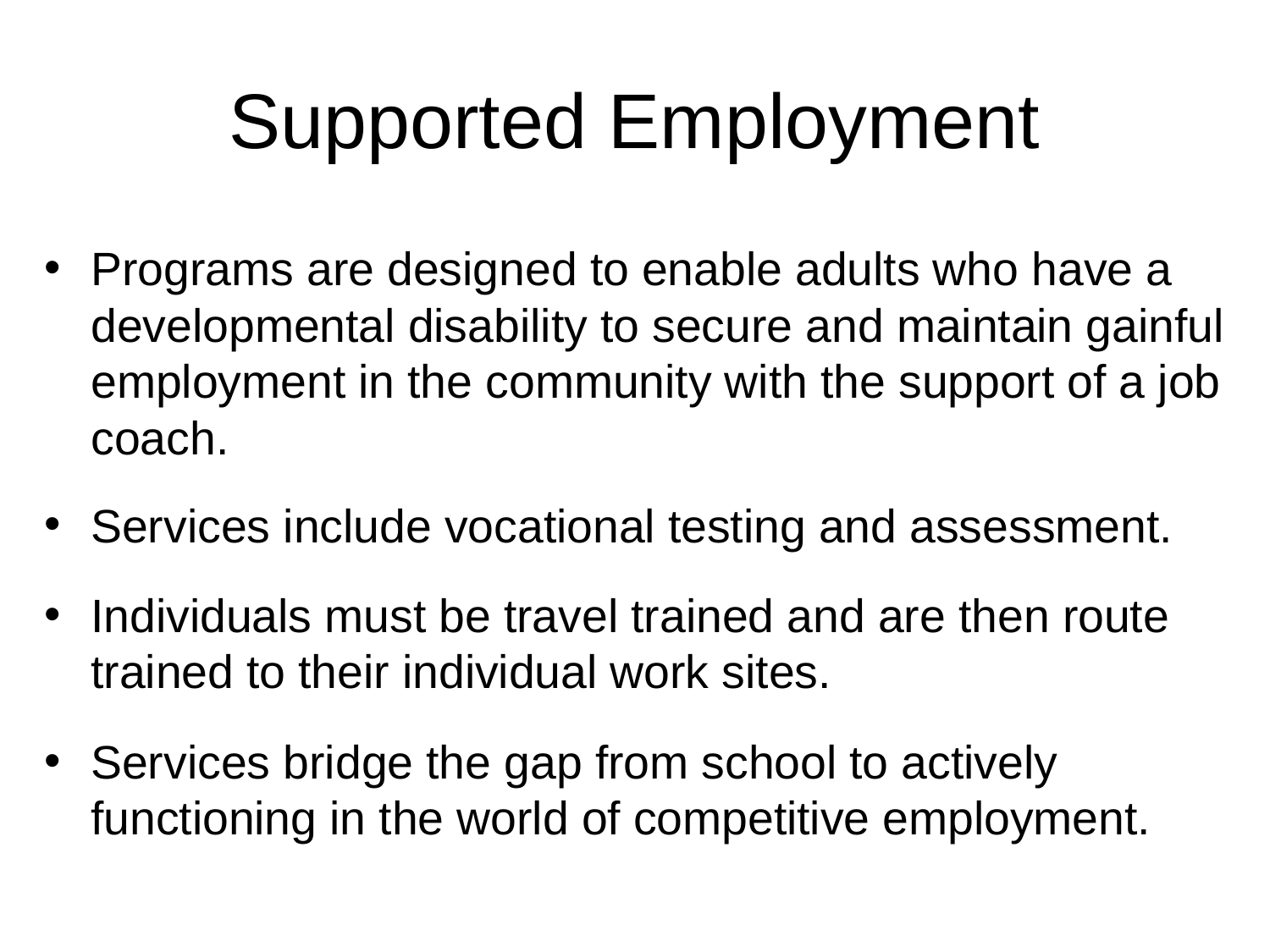

# Supported Employment
Programs are designed to enable adults who have a developmental disability to secure and maintain gainful employment in the community with the support of a job coach.

Services include vocational testing and assessment.

Individuals must be travel trained and are then route trained to their individual work sites.

Services bridge the gap from school to actively functioning in the world of competitive employment.